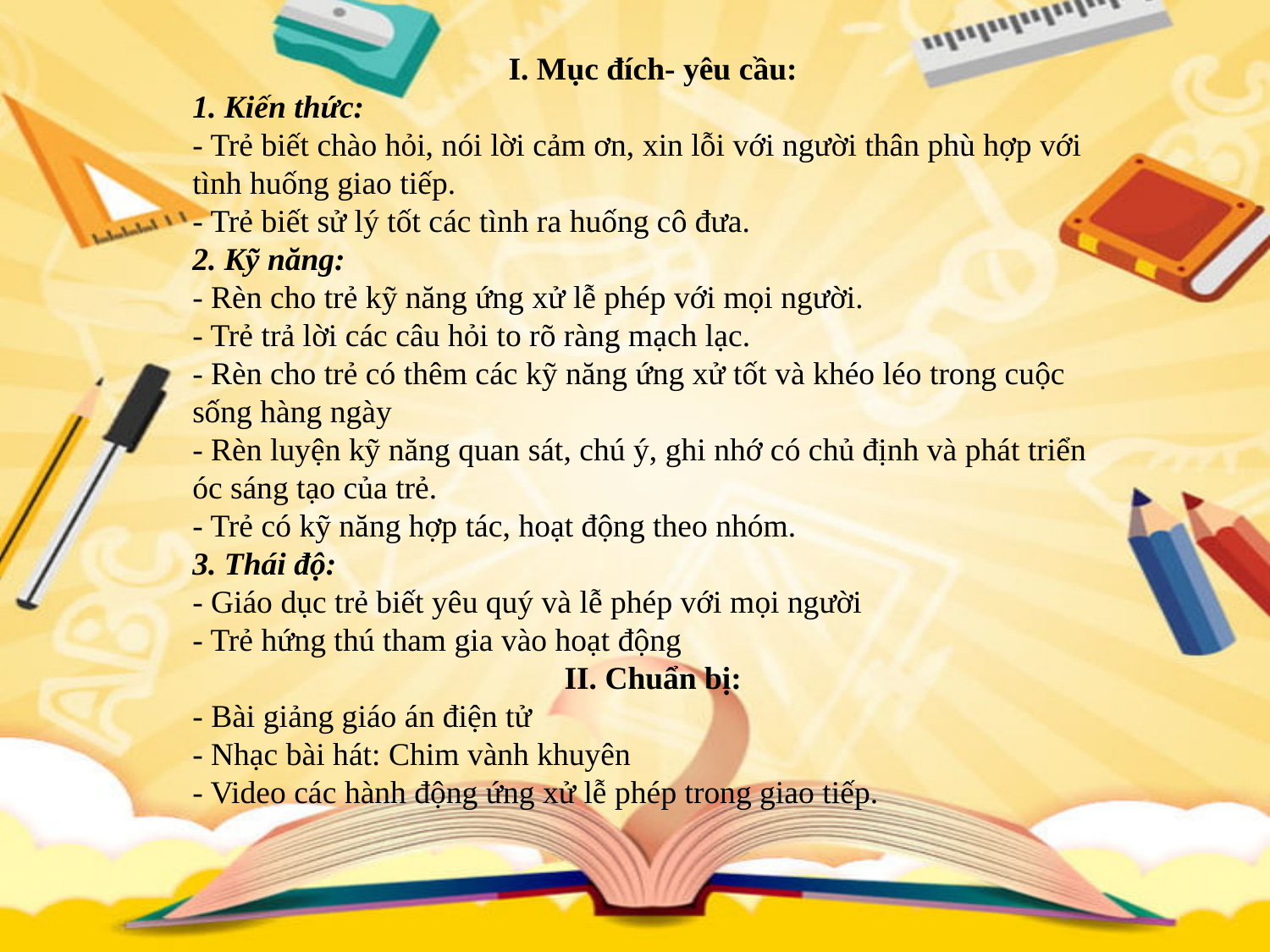

I. Mục đích- yêu cầu:
1. Kiến thức:
- Trẻ biết chào hỏi, nói lời cảm ơn, xin lỗi với người thân phù hợp với tình huống giao tiếp.
- Trẻ biết sử lý tốt các tình ra huống cô đưa.
2. Kỹ năng:
- Rèn cho trẻ kỹ năng ứng xử lễ phép với mọi người.
- Trẻ trả lời các câu hỏi to rõ ràng mạch lạc.
- Rèn cho trẻ có thêm các kỹ năng ứng xử tốt và khéo léo trong cuộc sống hàng ngày
- Rèn luyện kỹ năng quan sát, chú ý, ghi nhớ có chủ định và phát triển óc sáng tạo của trẻ.
- Trẻ có kỹ năng hợp tác, hoạt động theo nhóm.
3. Thái độ:
- Giáo dục trẻ biết yêu quý và lễ phép với mọi người
- Trẻ hứng thú tham gia vào hoạt động
II. Chuẩn bị:
- Bài giảng giáo án điện tử
- Nhạc bài hát: Chim vành khuyên
- Video các hành động ứng xử lễ phép trong giao tiếp.